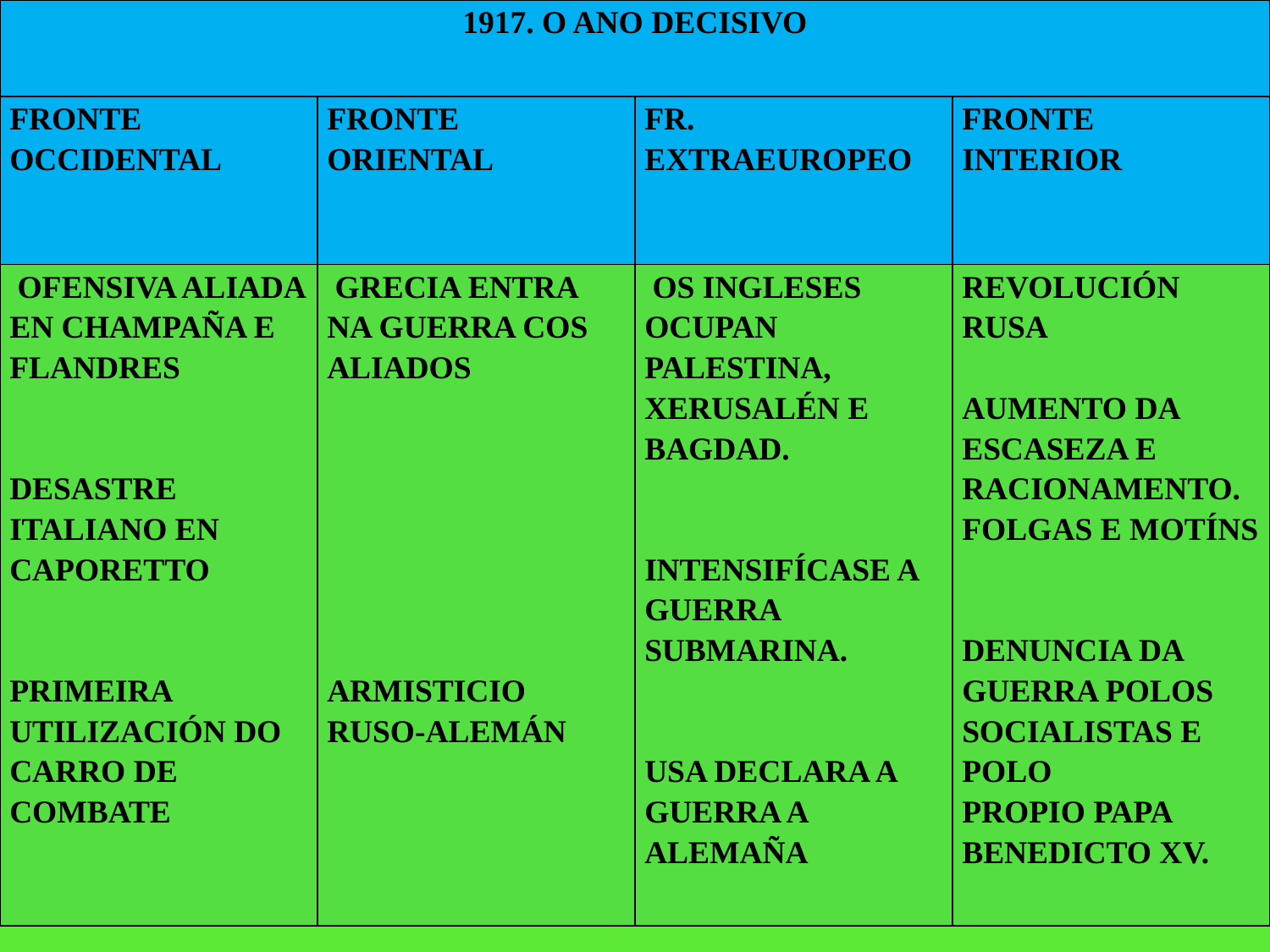

| 1917. O ANO DECISIVO |  |  |  |
| --- | --- | --- | --- |
| FRONTE OCCIDENTAL | FRONTE ORIENTAL | FR. EXTRAEUROPEO | FRONTE INTERIOR |
| OFENSIVA ALIADA EN CHAMPAÑA E FLANDRES DESASTRE ITALIANO EN CAPORETTO PRIMEIRA UTILIZACIÓN DO CARRO DE COMBATE | GRECIA ENTRA NA GUERRA COS ALIADOS ARMISTICIO RUSO-ALEMÁN | OS INGLESES OCUPAN PALESTINA, XERUSALÉN E BAGDAD. INTENSIFÍCASE A GUERRA SUBMARINA. USA DECLARA A GUERRA A ALEMAÑA | REVOLUCIÓN RUSA AUMENTO DA ESCASEZA E RACIONAMENTO. FOLGAS E MOTÍNS DENUNCIA DA GUERRA POLOS SOCIALISTAS E POLO PROPIO PAPA BENEDICTO XV. |